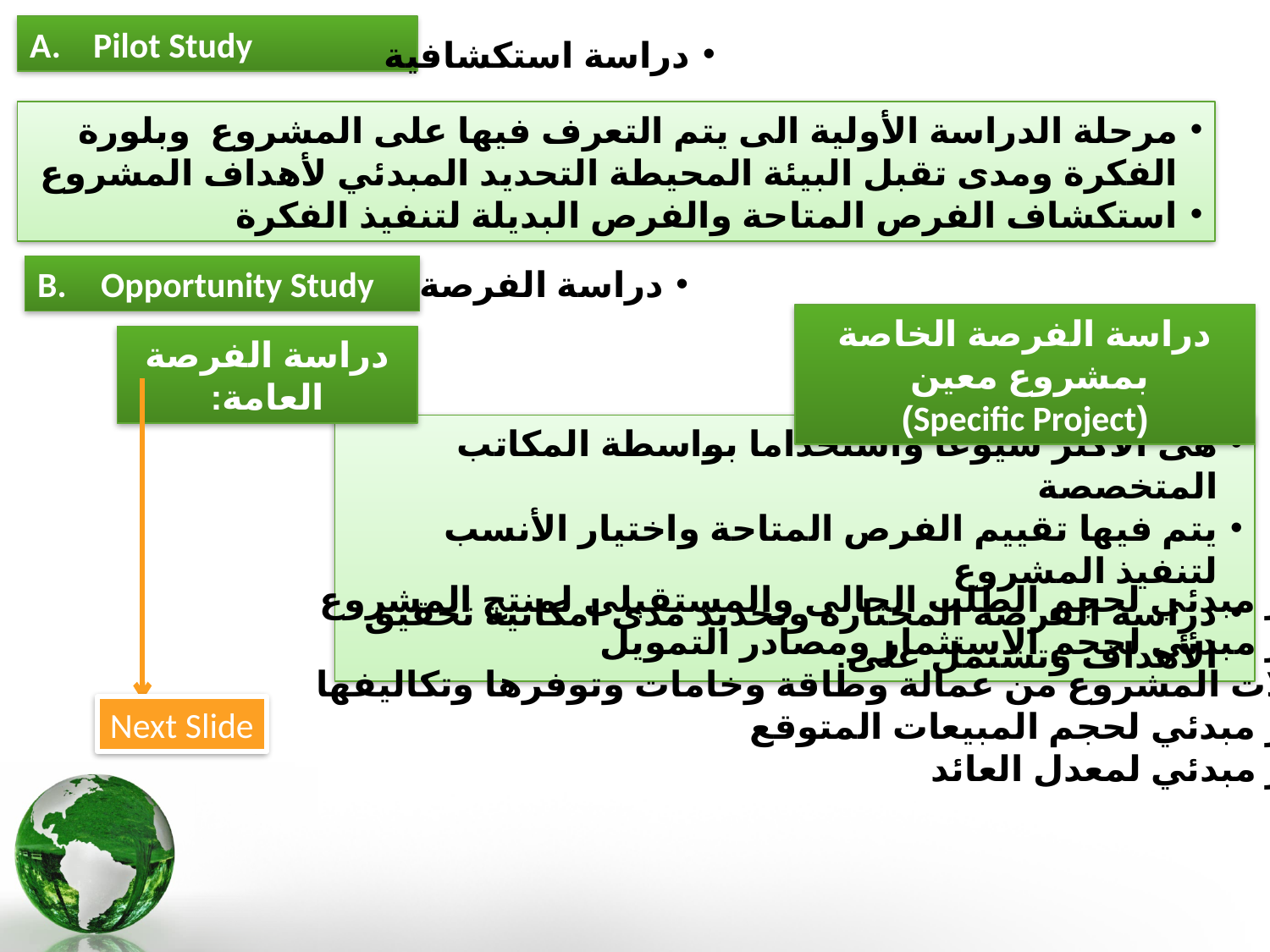

Pilot Study
دراسة استكشافية
مرحلة الدراسة الأولية الى يتم التعرف فيها على المشروع  وبلورة الفكرة ومدى تقبل البيئة المحيطة التحديد المبدئي لأهداف المشروع
استكشاف الفرص المتاحة والفرص البديلة لتنفيذ الفكرة
Opportunity Study
دراسة الفرصة
دراسة الفرصة الخاصة بمشروع معين
(Specific Project)
دراسة الفرصة العامة:
هى الأكثر شيوعا واستخداما بواسطة المكاتب المتخصصة
يتم فيها تقييم الفرص المتاحة واختيار الأنسب لتنفيذ المشروع
دراسة الفرصة المختارة وتحديد مدى امكانية تحقيق الأهداف وتشتمل على:
تقدير مبدئي لحجم الطلب الحالى والمستقبلى لمنتج المشروع
تقدير مبدئي لحجم الاستثمار ومصادر التمويل
مدخلات المشروع من عمالة وطاقة وخامات وتوفرها وتكاليفها
تقدير مبدئي لحجم المبيعات المتوقع
تقدير مبدئي لمعدل العائد

Next Slide